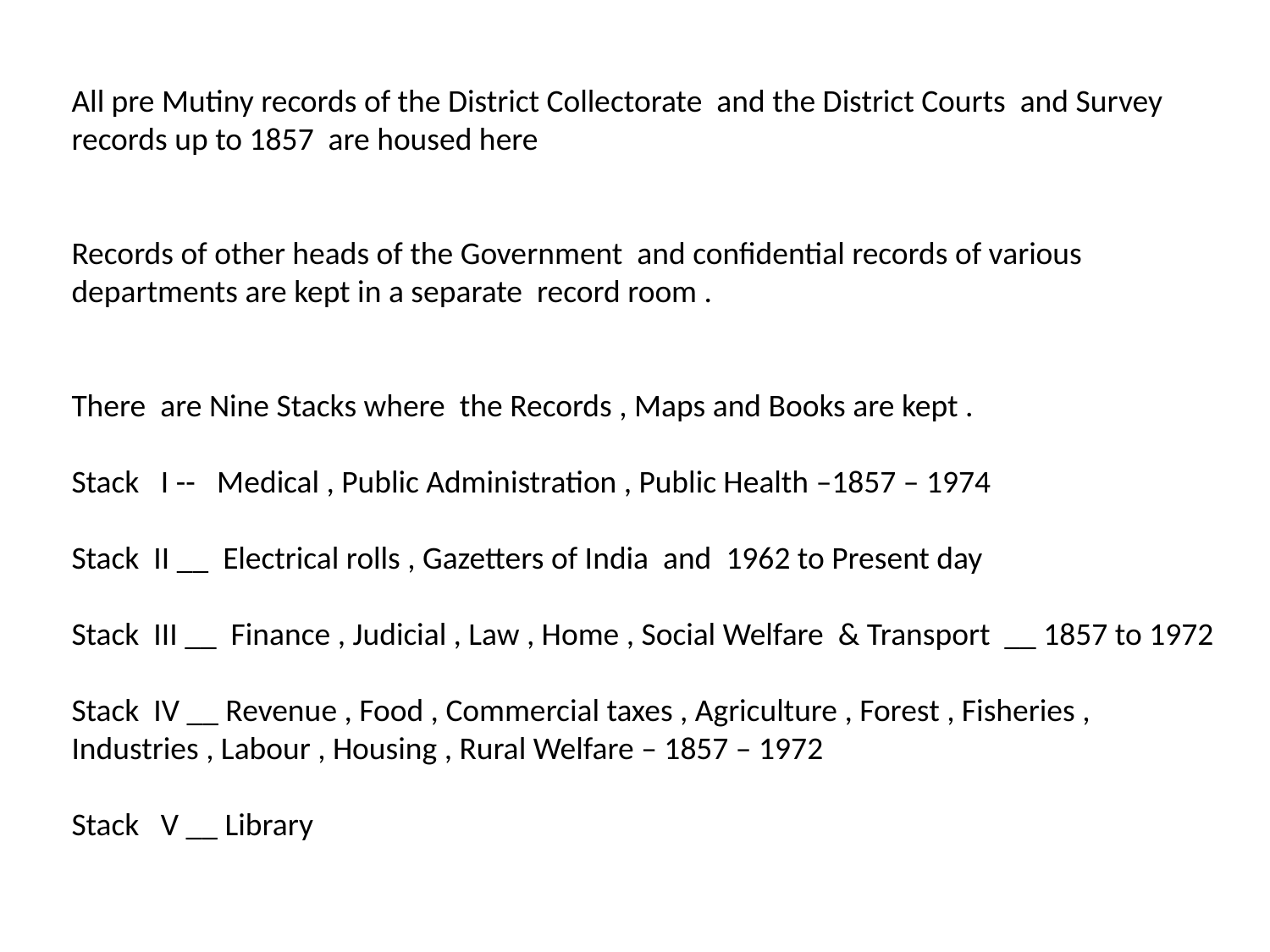

All pre Mutiny records of the District Collectorate  and the District Courts  and Survey records up to 1857  are housed here

Records of other heads of the Government  and confidential records of various departments are kept in a separate  record room .

There  are Nine Stacks where  the Records , Maps and Books are kept .

Stack   I --   Medical , Public Administration , Public Health –1857 – 1974

Stack  II __  Electrical rolls , Gazetters of India  and  1962 to Present day

Stack  III __  Finance , Judicial , Law , Home , Social Welfare  & Transport  __ 1857 to 1972

Stack  IV __ Revenue , Food , Commercial taxes , Agriculture , Forest , Fisheries , Industries , Labour , Housing , Rural Welfare – 1857 – 1972

Stack   V __ Library